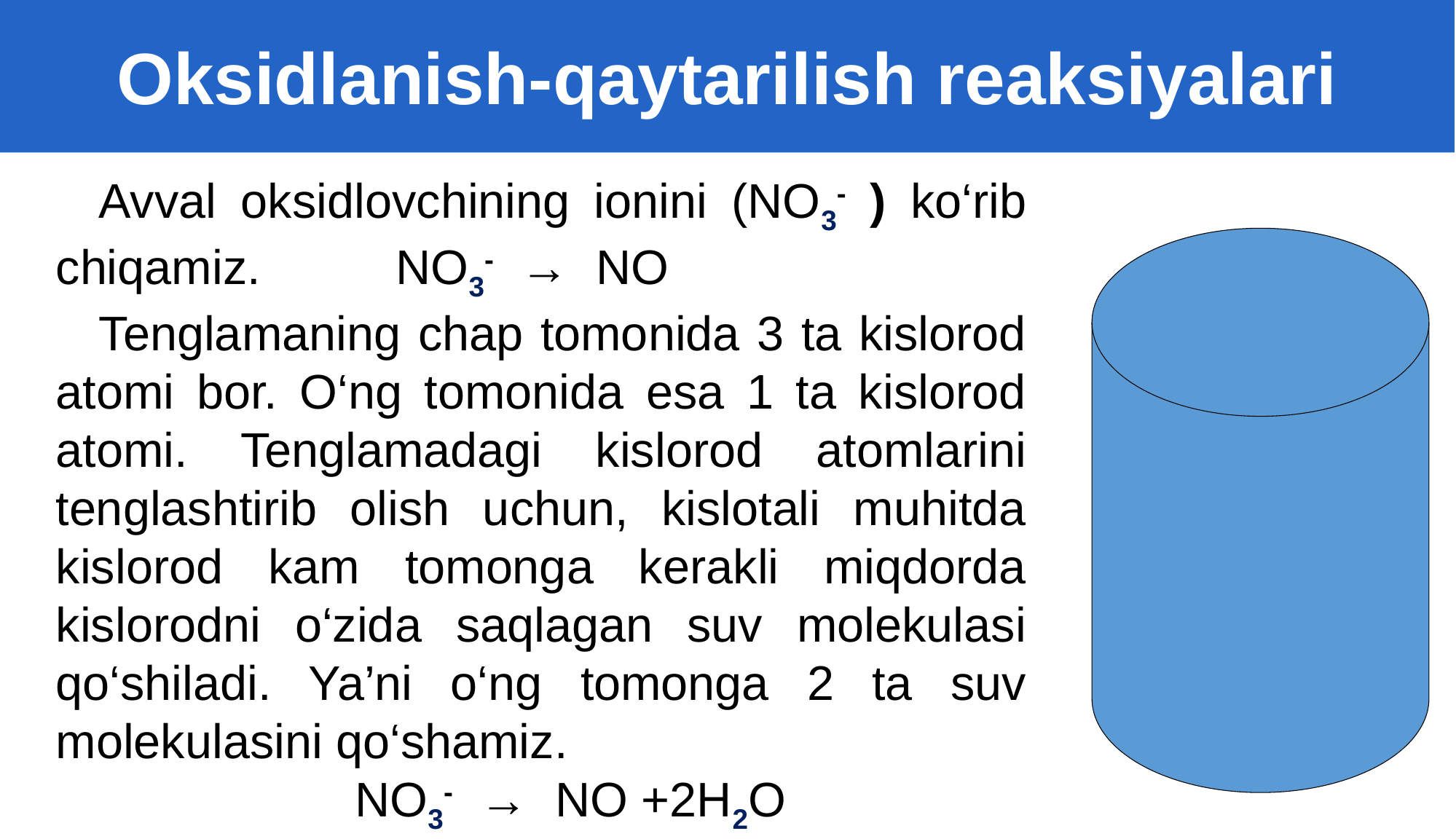

Oksidlanish-qaytarilish reaksiyalari

Avval oksidlovchining ionini (NO3- ) ko‘rib chiqamiz.          NO3-  →  NO
Tenglamaning chap tomonida 3 ta kislorod atomi bor. O‘ng tomonida esa 1 ta kislorod atomi. Tenglamadagi kislorod atomlarini tenglashtirib olish uchun, kislotali muhitda kislorod kam tomonga kerakli miqdorda kislorodni o‘zida saqlagan suv molekulasi qo‘shiladi. Ya’ni o‘ng tomonga 2 ta suv molekulasini qo‘shamiz.
                   NO3-  →  NO +2H2O